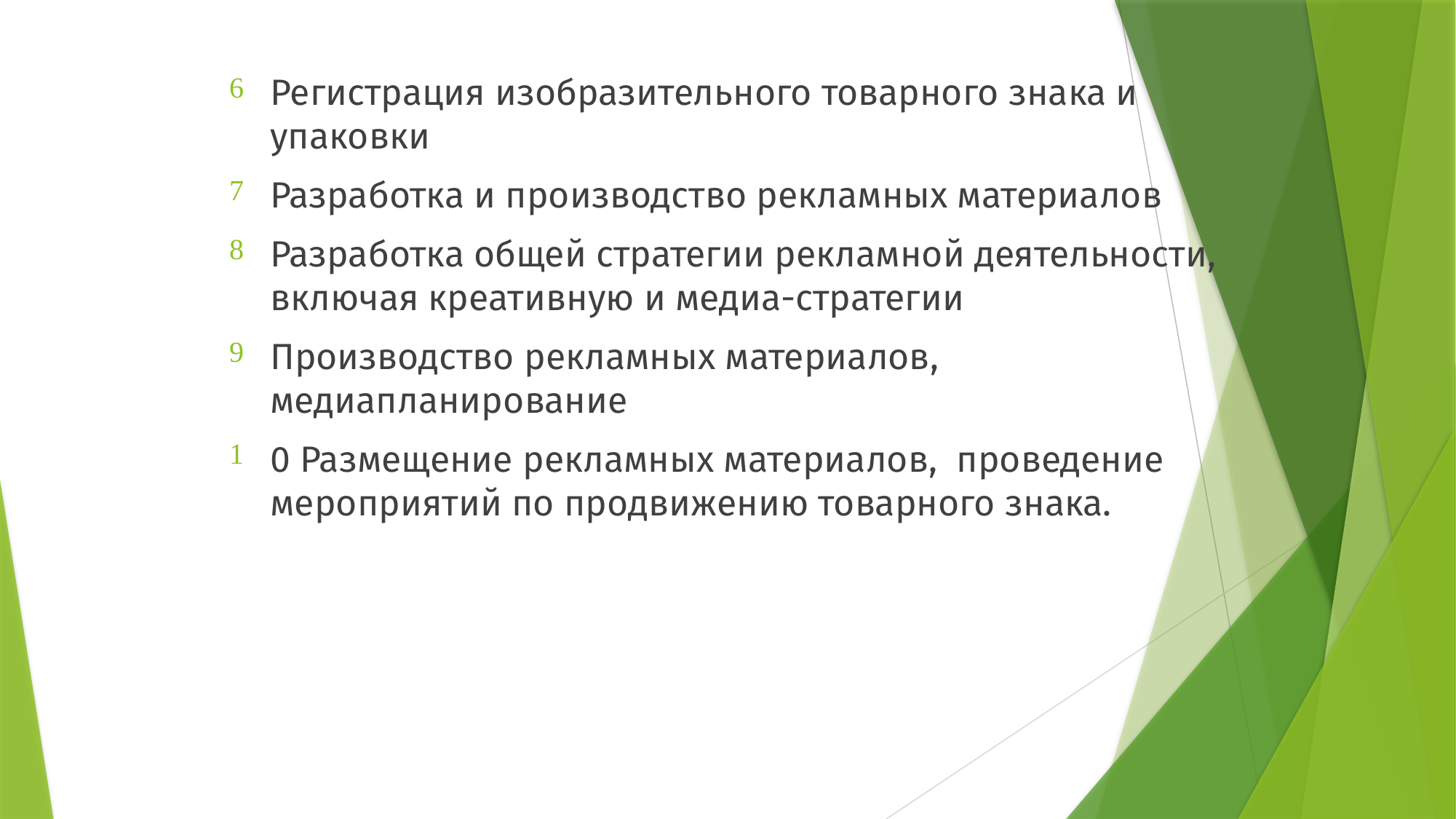

Регистрация изобразительного товарного знака и упаковки
Разработка и производство рекламных материалов
Разработка общей стратегии рекламной деятельности, включая креативную и медиа-стратегии
Производство рекламных материалов, медиапланирование
0 Размещение рекламных материалов,  проведение мероприятий по продвижению товарного знака.